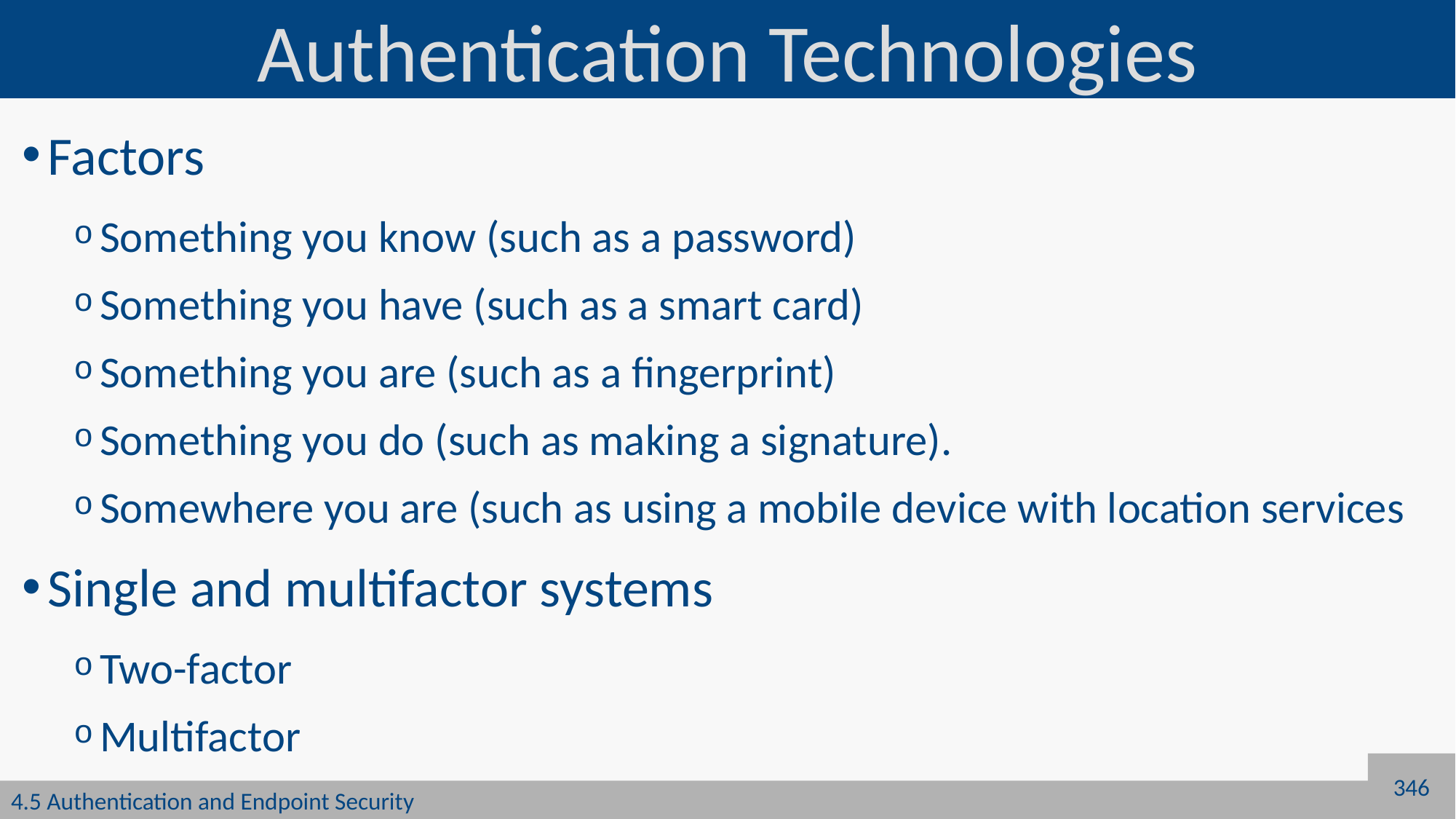

# Authentication Technologies
Factors
Something you know (such as a password)
Something you have (such as a smart card)
Something you are (such as a fingerprint)
Something you do (such as making a signature).
Somewhere you are (such as using a mobile device with location services
Single and multifactor systems
Two-factor
Multifactor
346
4.5 Authentication and Endpoint Security